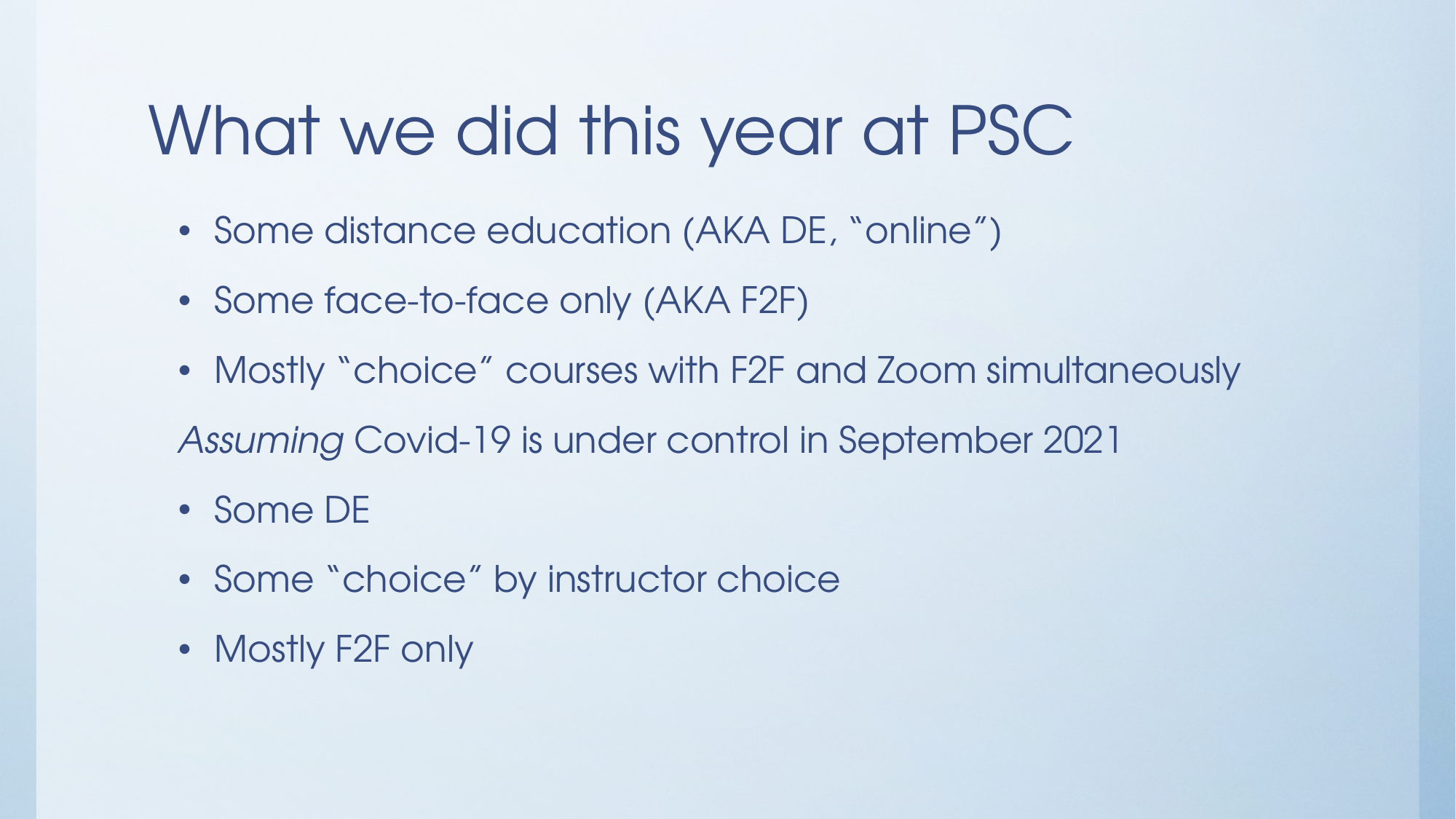

# What we did this year at PSC
Some distance education (AKA DE, “online”)
Some face-to-face only (AKA F2F)
Mostly “choice” courses with F2F and Zoom simultaneously
Assuming Covid-19 is under control in September 2021
Some DE
Some “choice” by instructor choice
Mostly F2F only